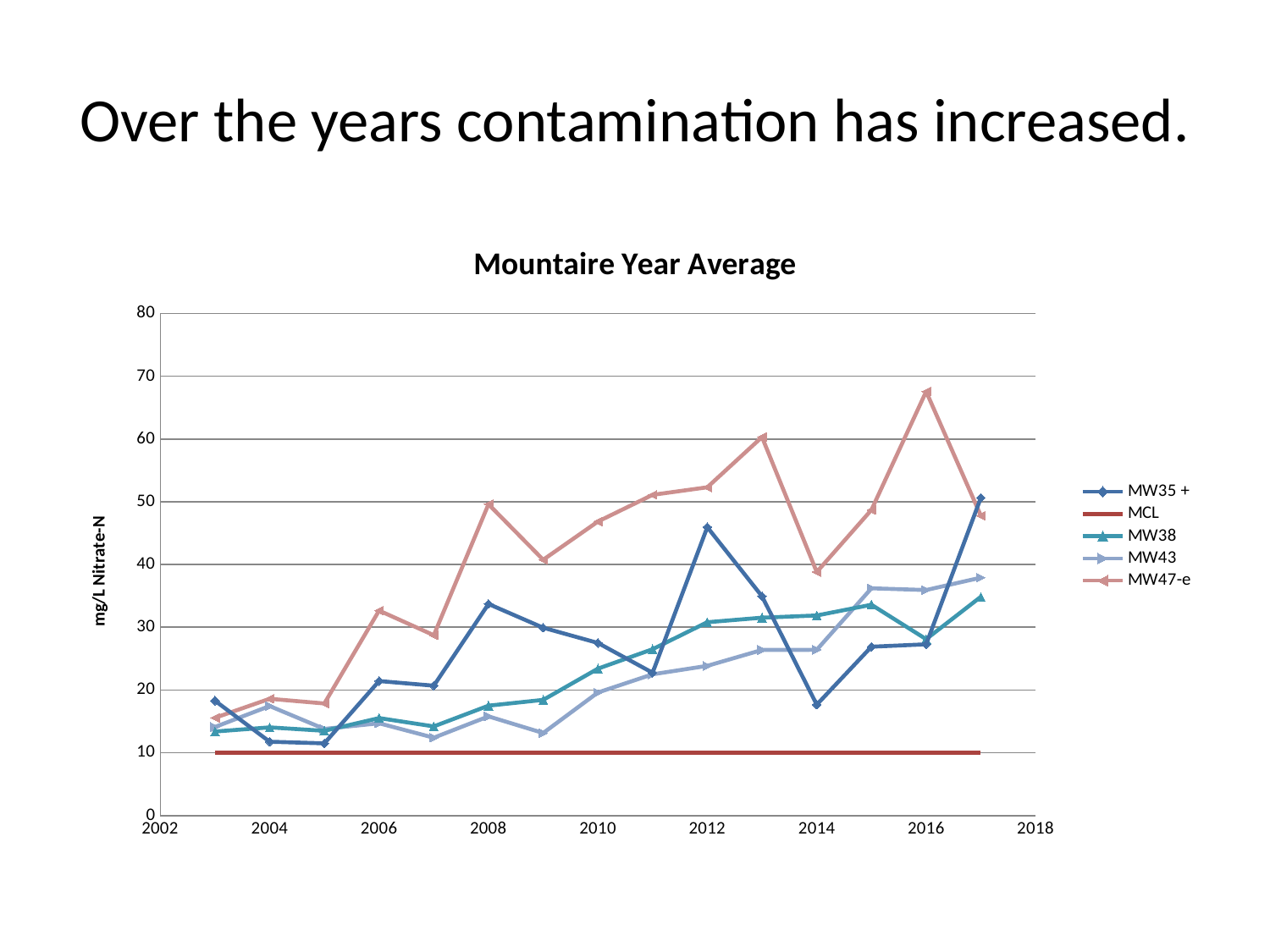

# Over the years contamination has increased.

### Chart: Mountaire Year Average

| Category | MW35 + | MCL | MW38 | MW43 | MW47-e |
|---|---|---|---|---|---|